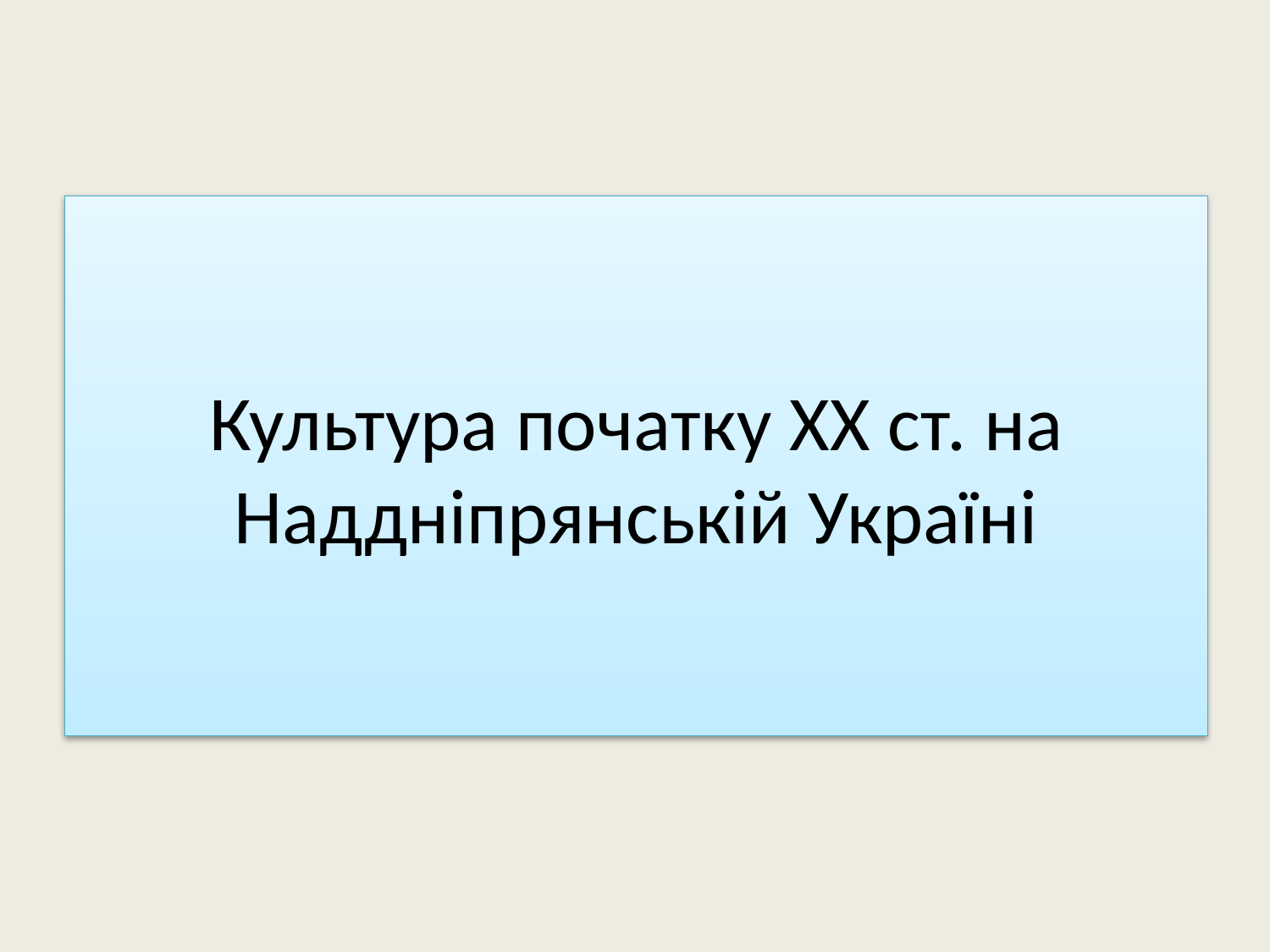

# Культура початку XX ст. на Наддніпрянській Україні